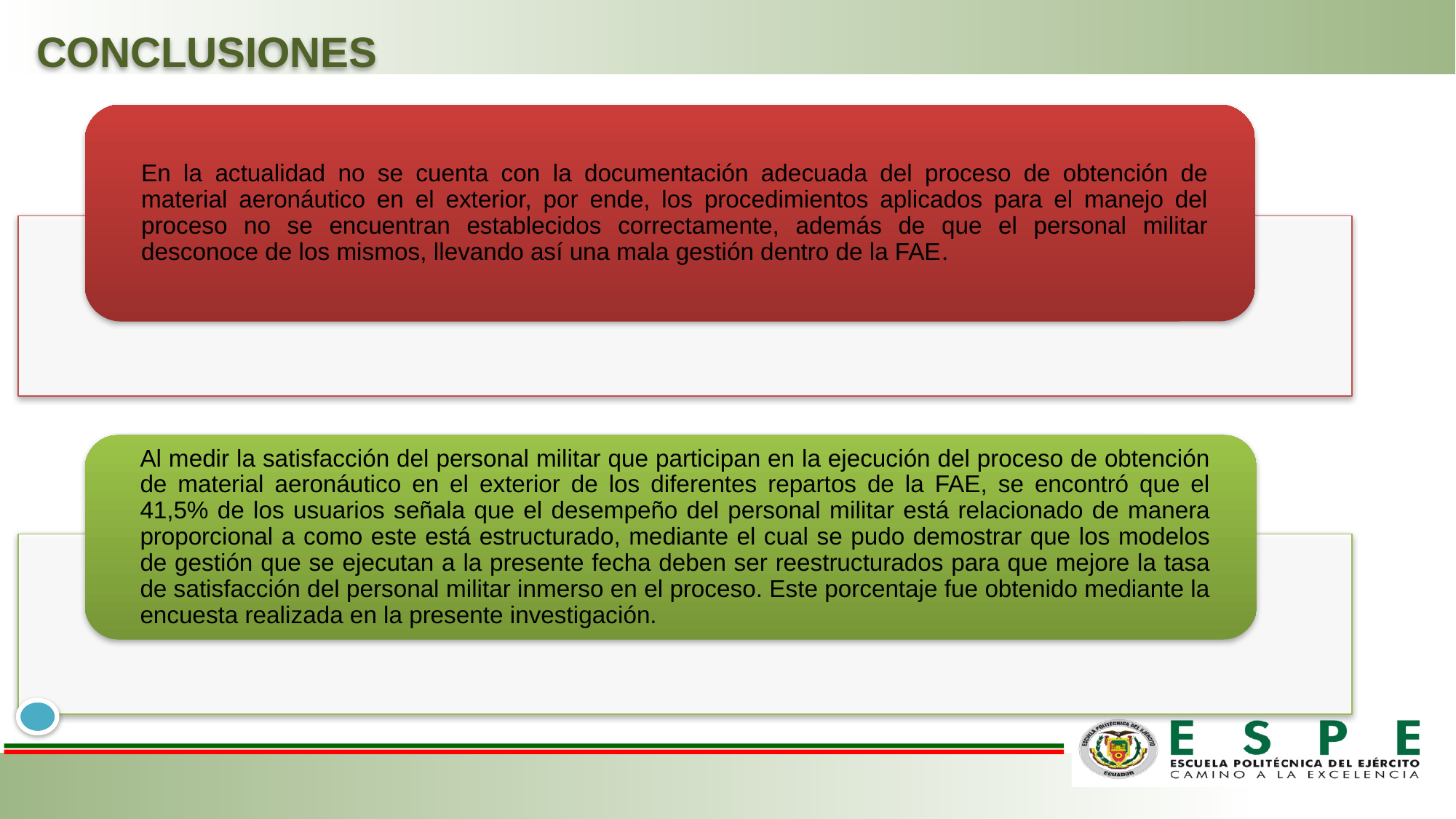

CONCLUSIONES
En la actualidad no se cuenta con la documentación adecuada del proceso de obtención de material aeronáutico en el exterior, por ende, los procedimientos aplicados para el manejo del proceso no se encuentran establecidos correctamente, además de que el personal militar desconoce de los mismos, llevando así una mala gestión dentro de la FAE.
Al medir la satisfacción del personal militar que participan en la ejecución del proceso de obtención de material aeronáutico en el exterior de los diferentes repartos de la FAE, se encontró que el 41,5% de los usuarios señala que el desempeño del personal militar está relacionado de manera proporcional a como este está estructurado, mediante el cual se pudo demostrar que los modelos de gestión que se ejecutan a la presente fecha deben ser reestructurados para que mejore la tasa de satisfacción del personal militar inmerso en el proceso. Este porcentaje fue obtenido mediante la encuesta realizada en la presente investigación.